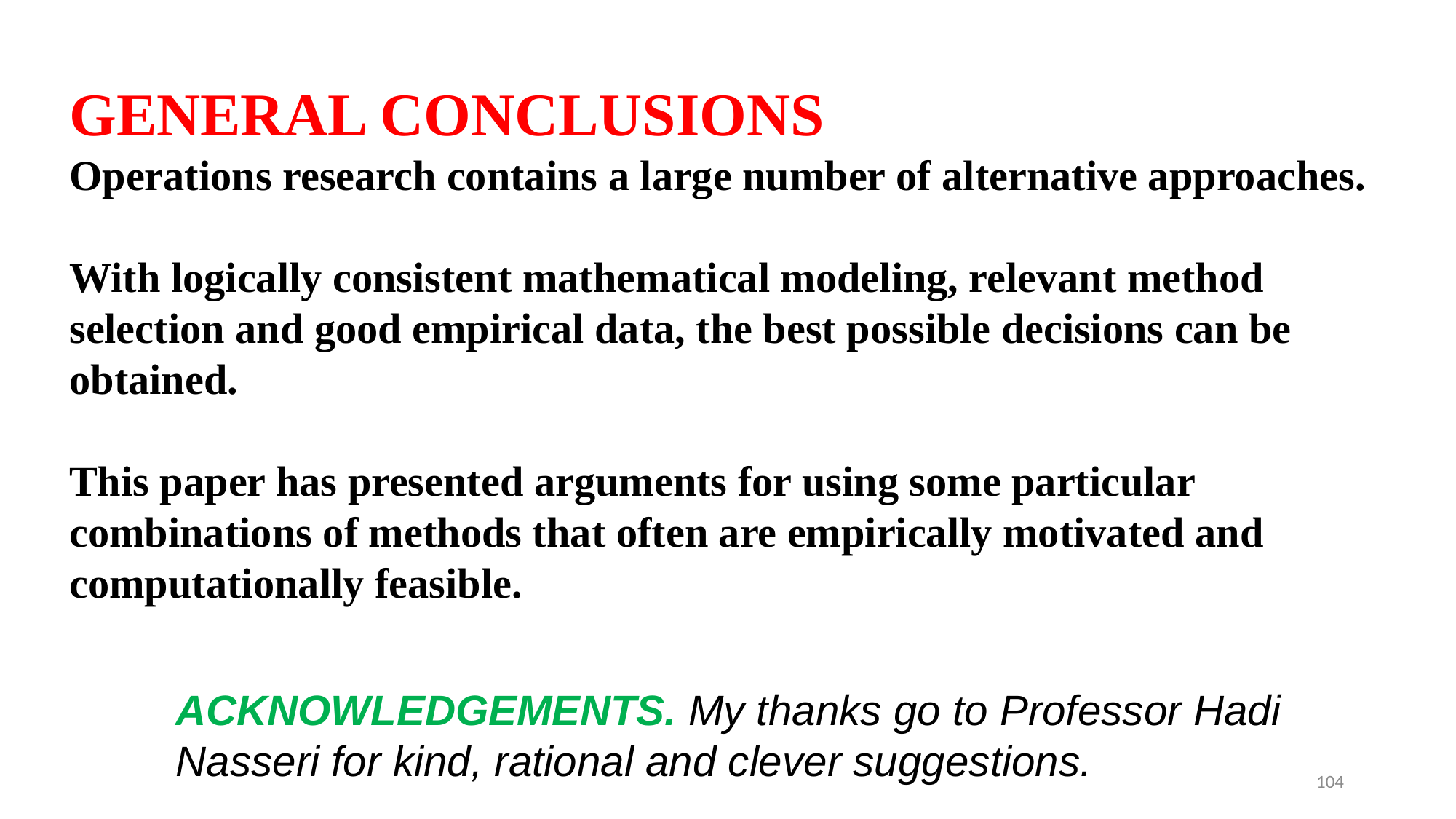

GENERAL CONCLUSIONS
Operations research contains a large number of alternative approaches.

With logically consistent mathematical modeling, relevant method selection and good empirical data, the best possible decisions can be obtained.

This paper has presented arguments for using some particular combinations of methods that often are empirically motivated and computationally feasible.
ACKNOWLEDGEMENTS. My thanks go to Professor Hadi Nasseri for kind, rational and clever suggestions.
104